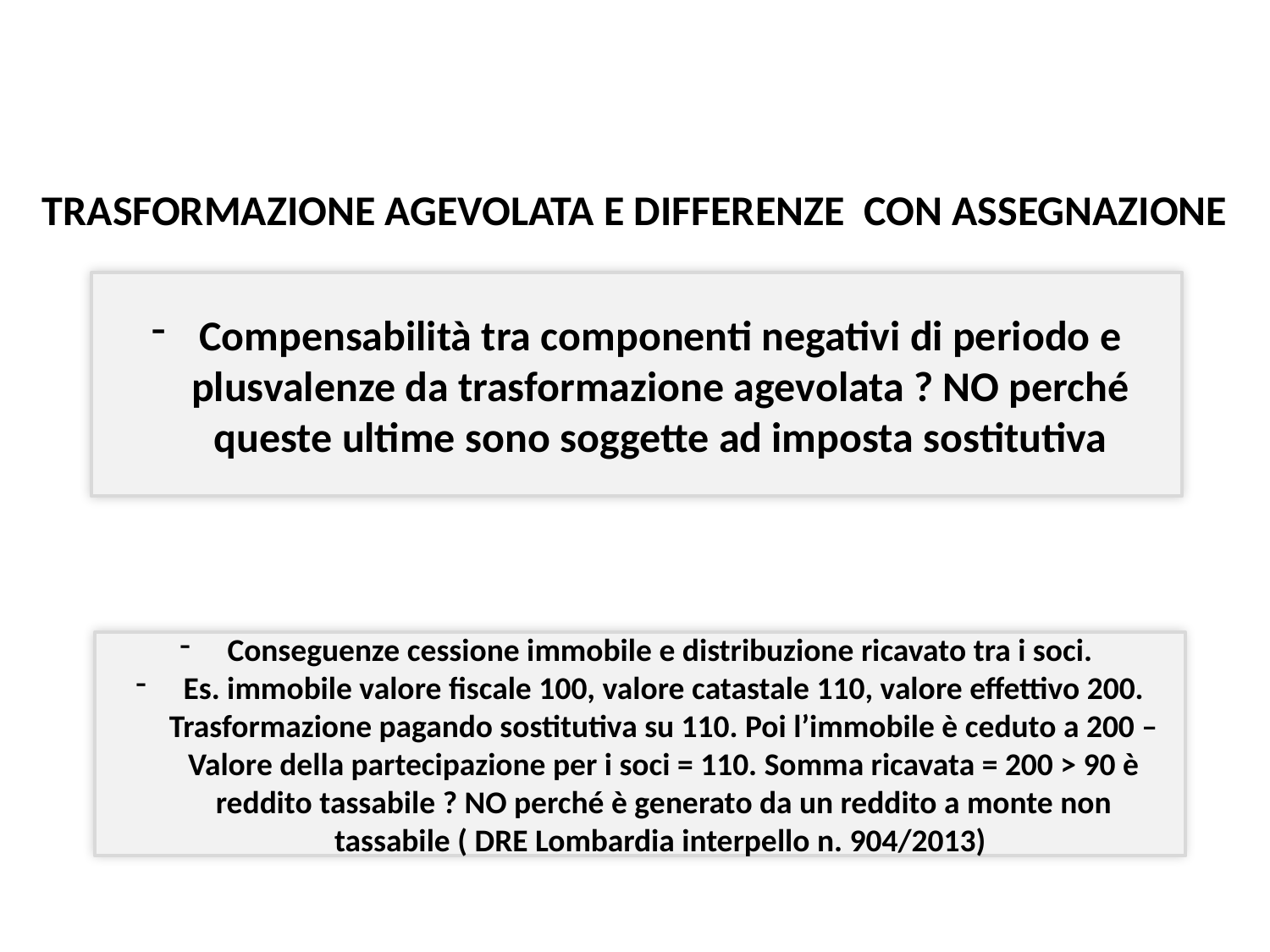

# TRASFORMAZIONE AGEVOLATA E DIFFERENZE  CON ASSEGNAZIONE
Compensabilità tra componenti negativi di periodo e plusvalenze da trasformazione agevolata ? NO perché queste ultime sono soggette ad imposta sostitutiva
Conseguenze cessione immobile e distribuzione ricavato tra i soci.
Es. immobile valore fiscale 100, valore catastale 110, valore effettivo 200. Trasformazione pagando sostitutiva su 110. Poi l’immobile è ceduto a 200 – Valore della partecipazione per i soci = 110. Somma ricavata = 200 > 90 è reddito tassabile ? NO perché è generato da un reddito a monte non tassabile ( DRE Lombardia interpello n. 904/2013)